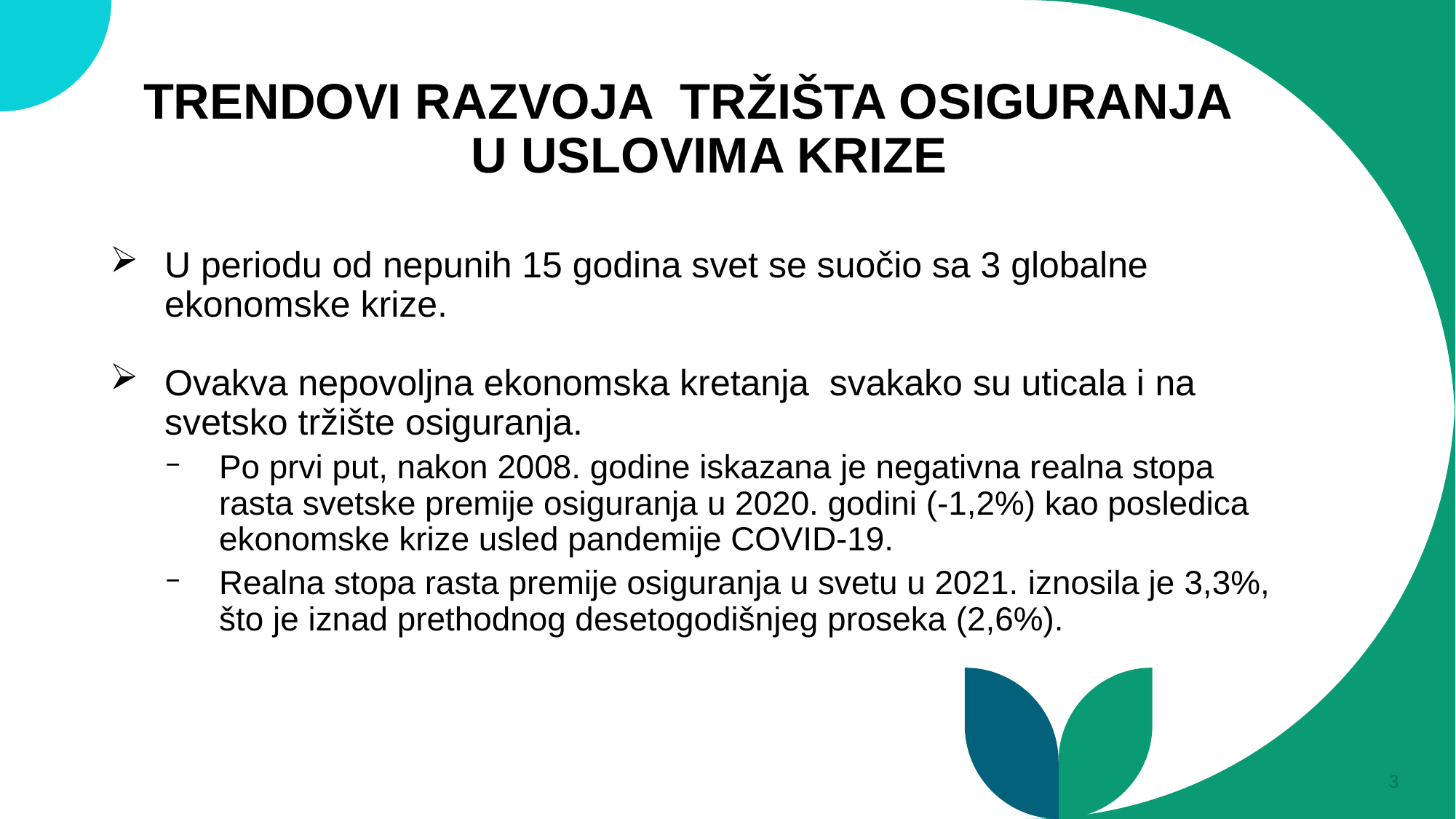

# TRENDOVI RAZVOJA  TRŽIŠTA OSIGURANJA    U USLOVIMA KRIZE
U periodu od nepunih 15 godina svet se suočio sa 3 globalne ekonomske krize.

Ovakva nepovoljna ekonomska kretanja  svakako su uticala i na svetsko tržište osiguranja.
Po prvi put, nakon 2008. godine iskazana je negativna realna stopa rasta svetske premije osiguranja u 2020. godini (-1,2%) kao posledica ekonomske krize usled pandemije COVID-19.
Realna stopa rasta premije osiguranja u svetu u 2021. iznosila je 3,3%, što je iznad prethodnog desetogodišnjeg proseka (2,6%).

3